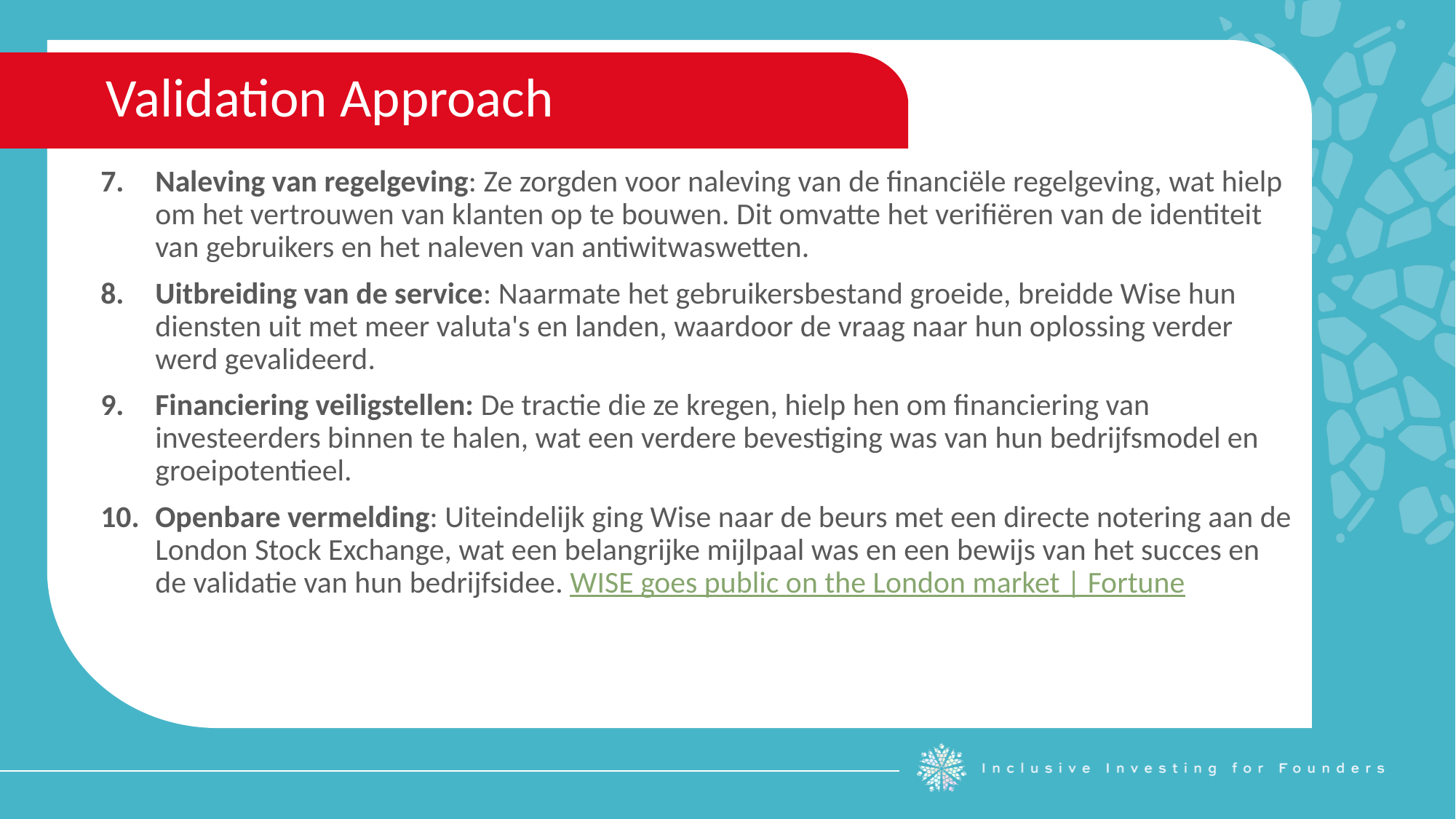

Validation Approach
Naleving van regelgeving: Ze zorgden voor naleving van de financiële regelgeving, wat hielp om het vertrouwen van klanten op te bouwen. Dit omvatte het verifiëren van de identiteit van gebruikers en het naleven van antiwitwaswetten.
Uitbreiding van de service: Naarmate het gebruikersbestand groeide, breidde Wise hun diensten uit met meer valuta's en landen, waardoor de vraag naar hun oplossing verder werd gevalideerd.
Financiering veiligstellen: De tractie die ze kregen, hielp hen om financiering van investeerders binnen te halen, wat een verdere bevestiging was van hun bedrijfsmodel en groeipotentieel.
Openbare vermelding: Uiteindelijk ging Wise naar de beurs met een directe notering aan de London Stock Exchange, wat een belangrijke mijlpaal was en een bewijs van het succes en de validatie van hun bedrijfsidee. WISE goes public on the London market | Fortune